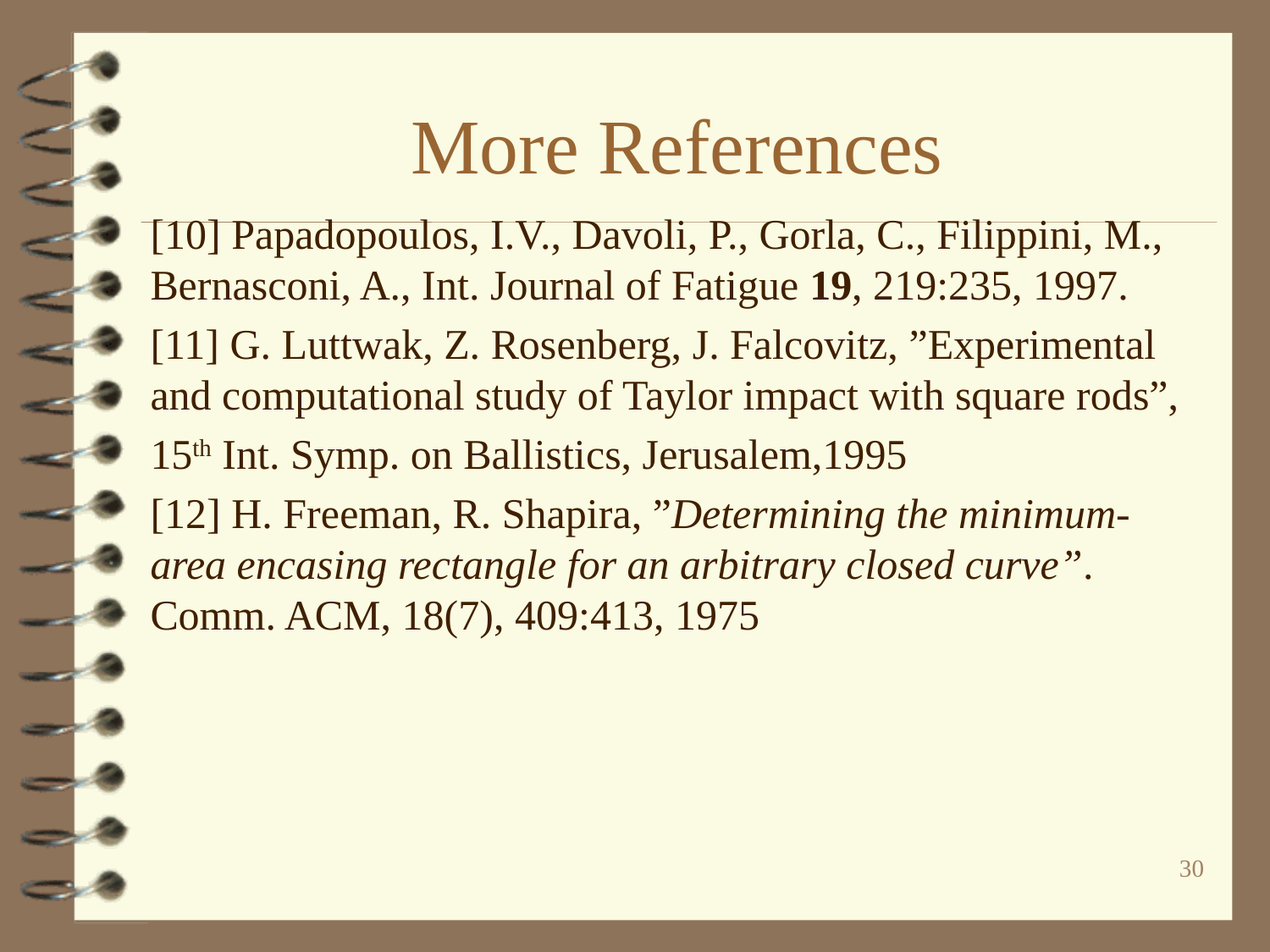

# More References
[10] Papadopoulos, I.V., Davoli, P., Gorla, C., Filippini, M., Bernasconi, A., Int. Journal of Fatigue 19, 219:235, 1997.
[11] G. Luttwak, Z. Rosenberg, J. Falcovitz, ”Experimental and computational study of Taylor impact with square rods”,
15th Int. Symp. on Ballistics, Jerusalem,1995
[12] H. Freeman, R. Shapira, ”Determining the minimum-area encasing rectangle for an arbitrary closed curve”. Comm. ACM, 18(7), 409:413, 1975

30